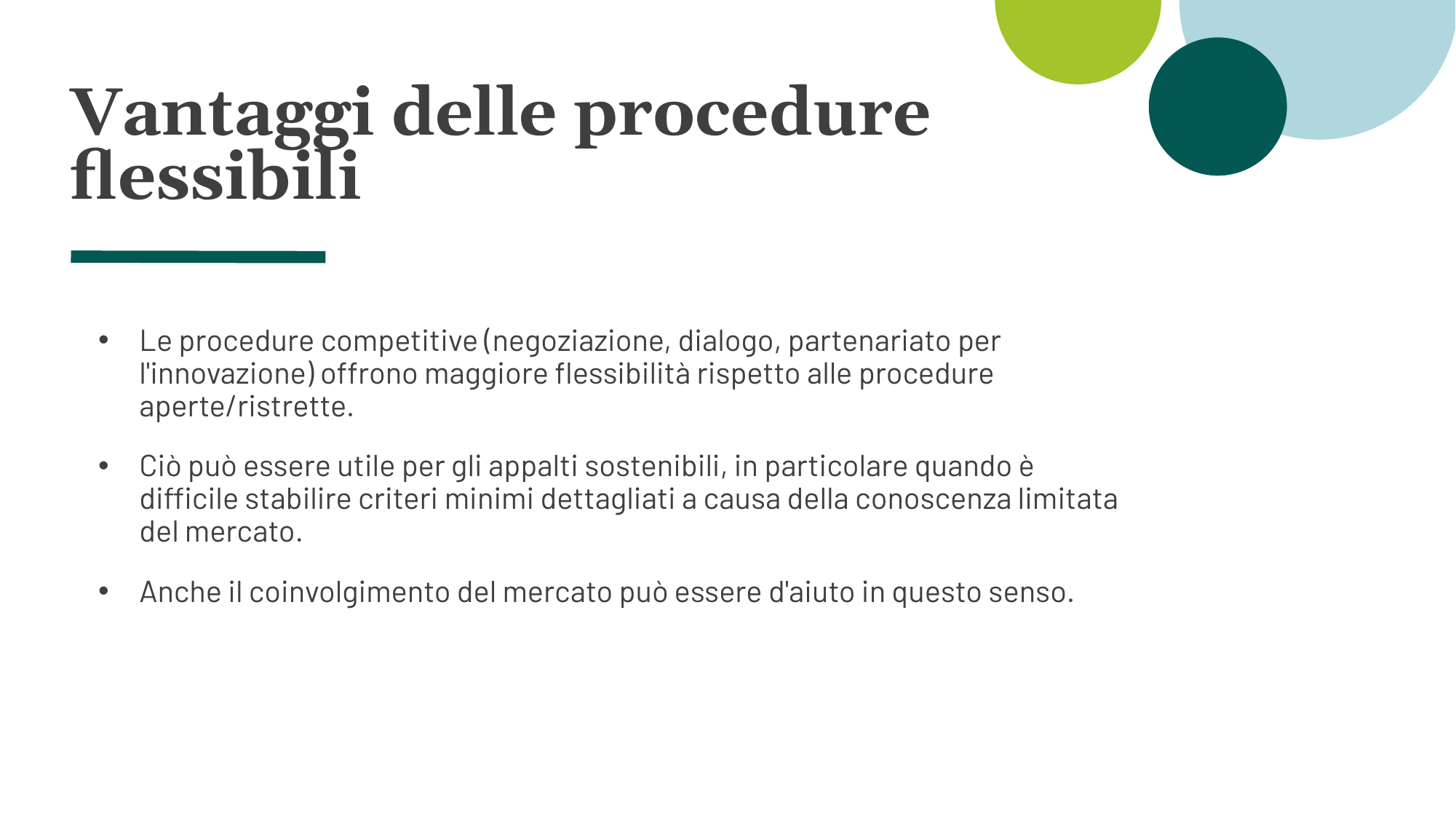

# Vantaggi delle procedure flessibili
Le procedure competitive (negoziazione, dialogo, partenariato per l'innovazione) offrono maggiore flessibilità rispetto alle procedure aperte/ristrette.
Ciò può essere utile per gli appalti sostenibili, in particolare quando è difficile stabilire criteri minimi dettagliati a causa della conoscenza limitata del mercato.
Anche il coinvolgimento del mercato può essere d'aiuto in questo senso.